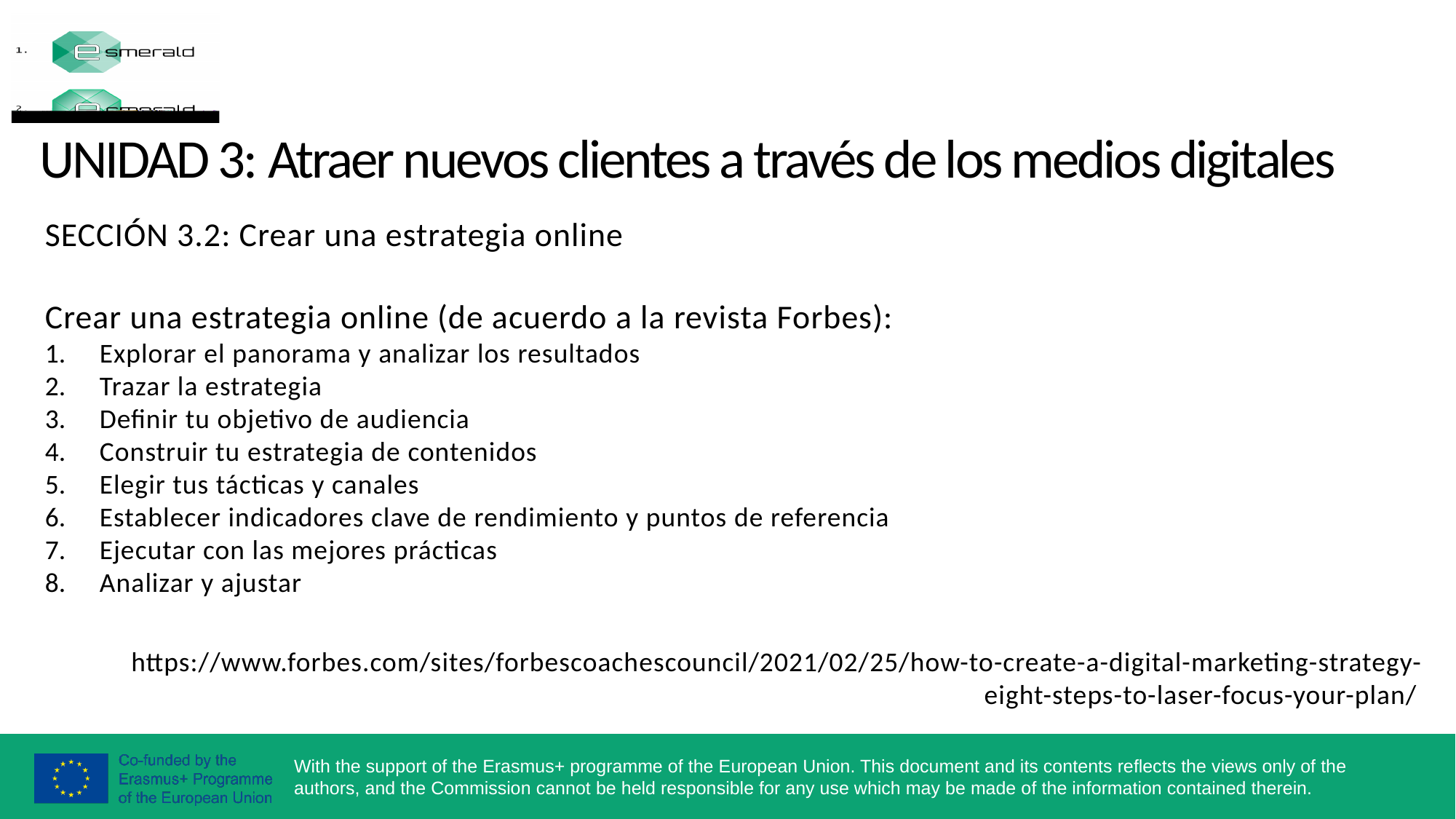

UNIDAD 3: Atraer nuevos clientes a través de los medios digitales
SECCIÓN 3.2: Crear una estrategia online
Crear una estrategia online (de acuerdo a la revista Forbes):
Explorar el panorama y analizar los resultados
Trazar la estrategia
Definir tu objetivo de audiencia
Construir tu estrategia de contenidos
Elegir tus tácticas y canales
Establecer indicadores clave de rendimiento y puntos de referencia
Ejecutar con las mejores prácticas
Analizar y ajustar

https://www.forbes.com/sites/forbescoachescouncil/2021/02/25/how-to-create-a-digital-marketing-strategy-eight-steps-to-laser-focus-your-plan/